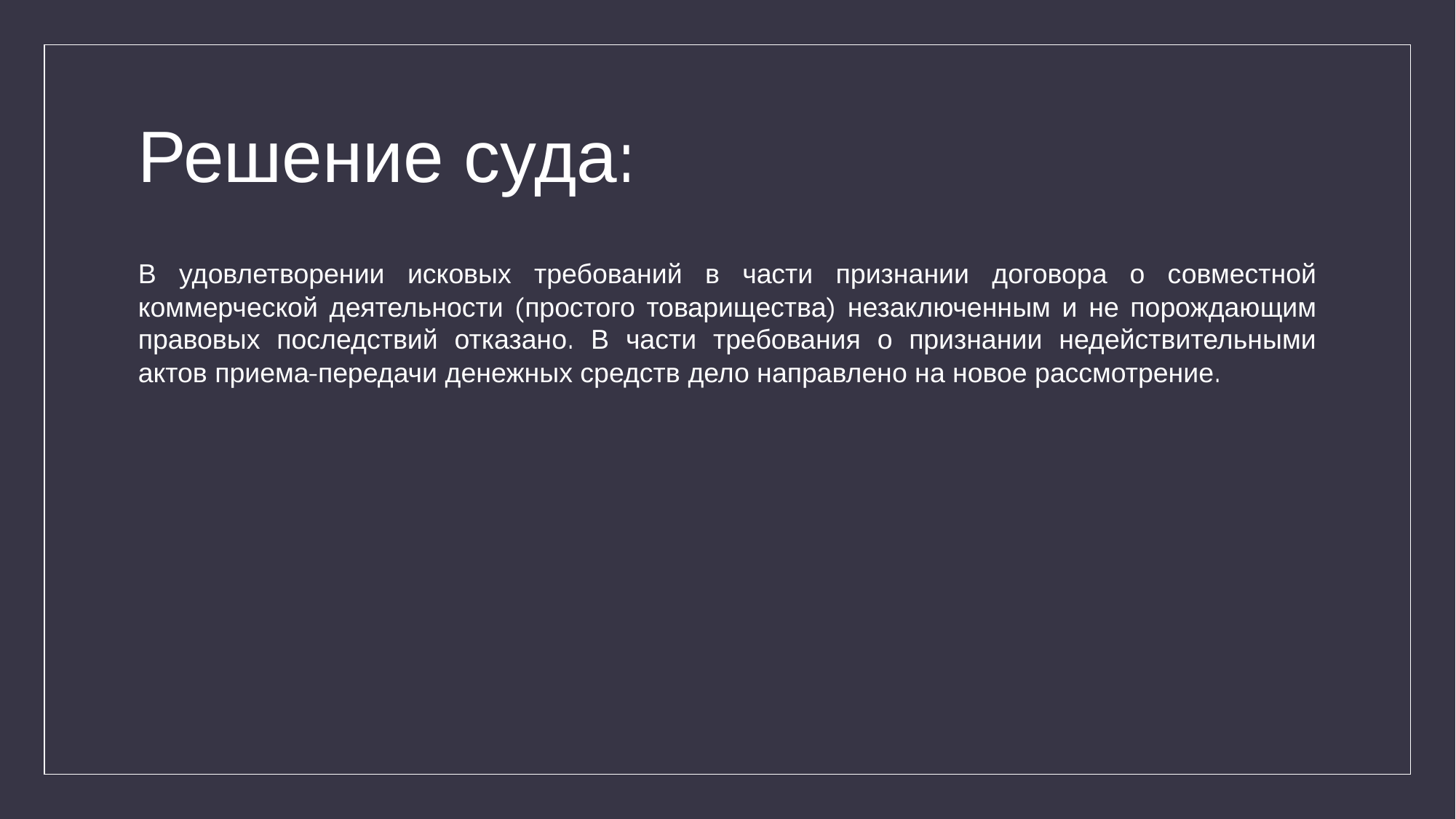

# Решение суда:
В удовлетворении исковых требований в части признании договора о совместной коммерческой деятельности (простого товарищества) незаключенным и не порождающим правовых последствий отказано. В части требования о признании недействительными актов приема-передачи денежных средств дело направлено на новое рассмотрение.